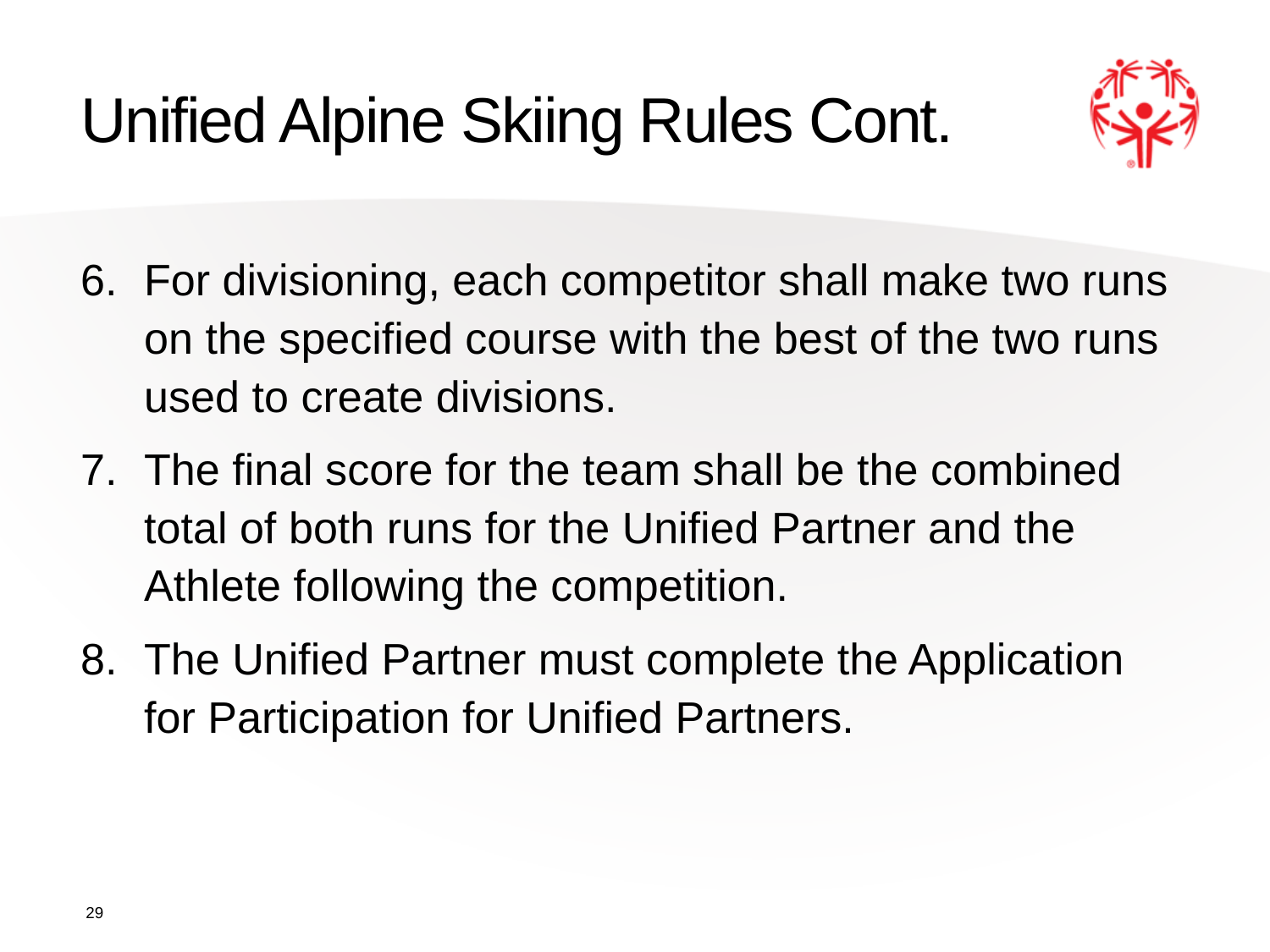

# Unified Alpine Skiing Rules Cont.
For divisioning, each competitor shall make two runs on the specified course with the best of the two runs used to create divisions.
The final score for the team shall be the combined total of both runs for the Unified Partner and the Athlete following the competition.
The Unified Partner must complete the Application for Participation for Unified Partners.

29